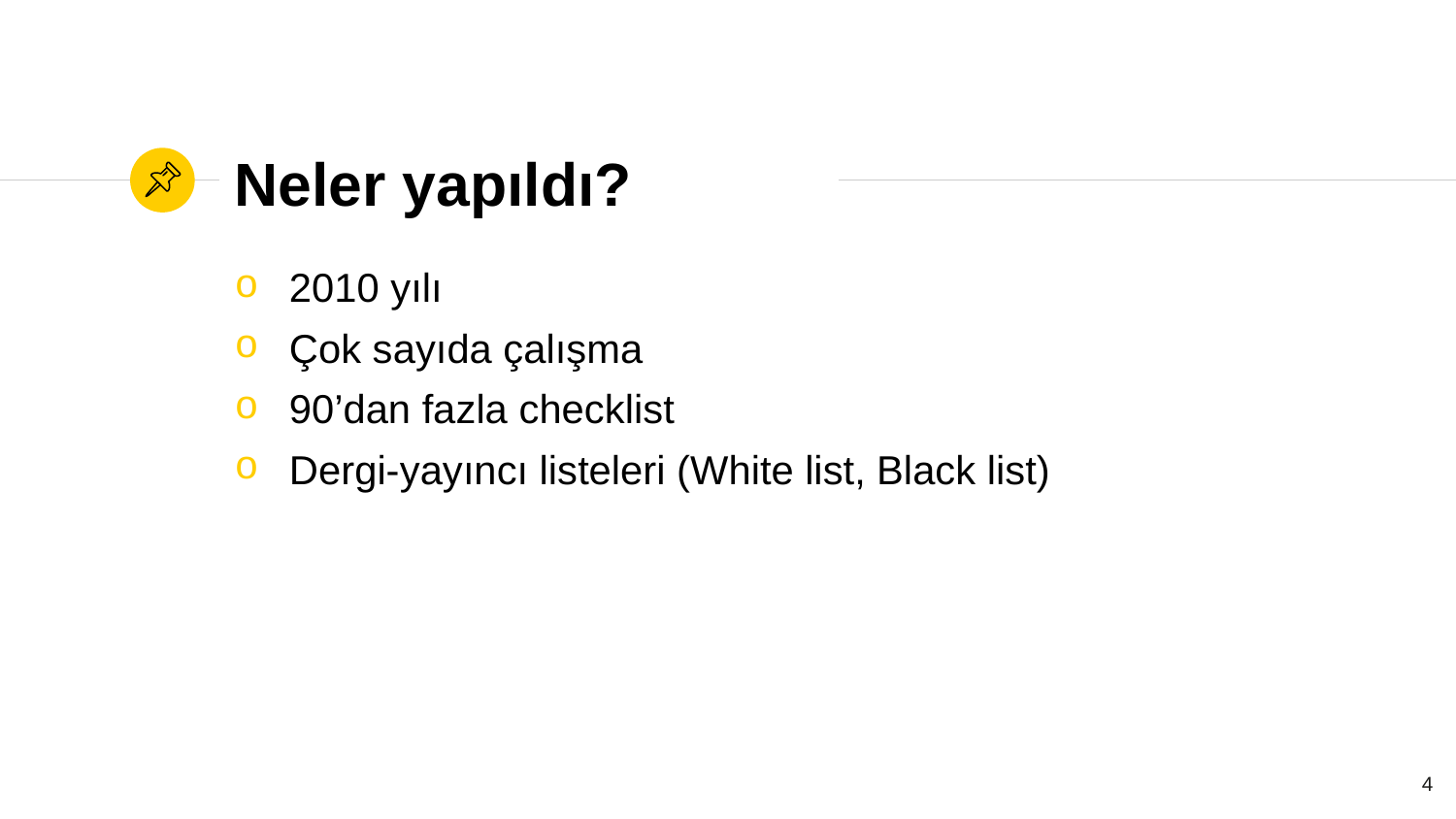

# Neler yapıldı?

2010 yılı
Çok sayıda çalışma
90’dan fazla checklist
Dergi-yayıncı listeleri (White list, Black list)

4